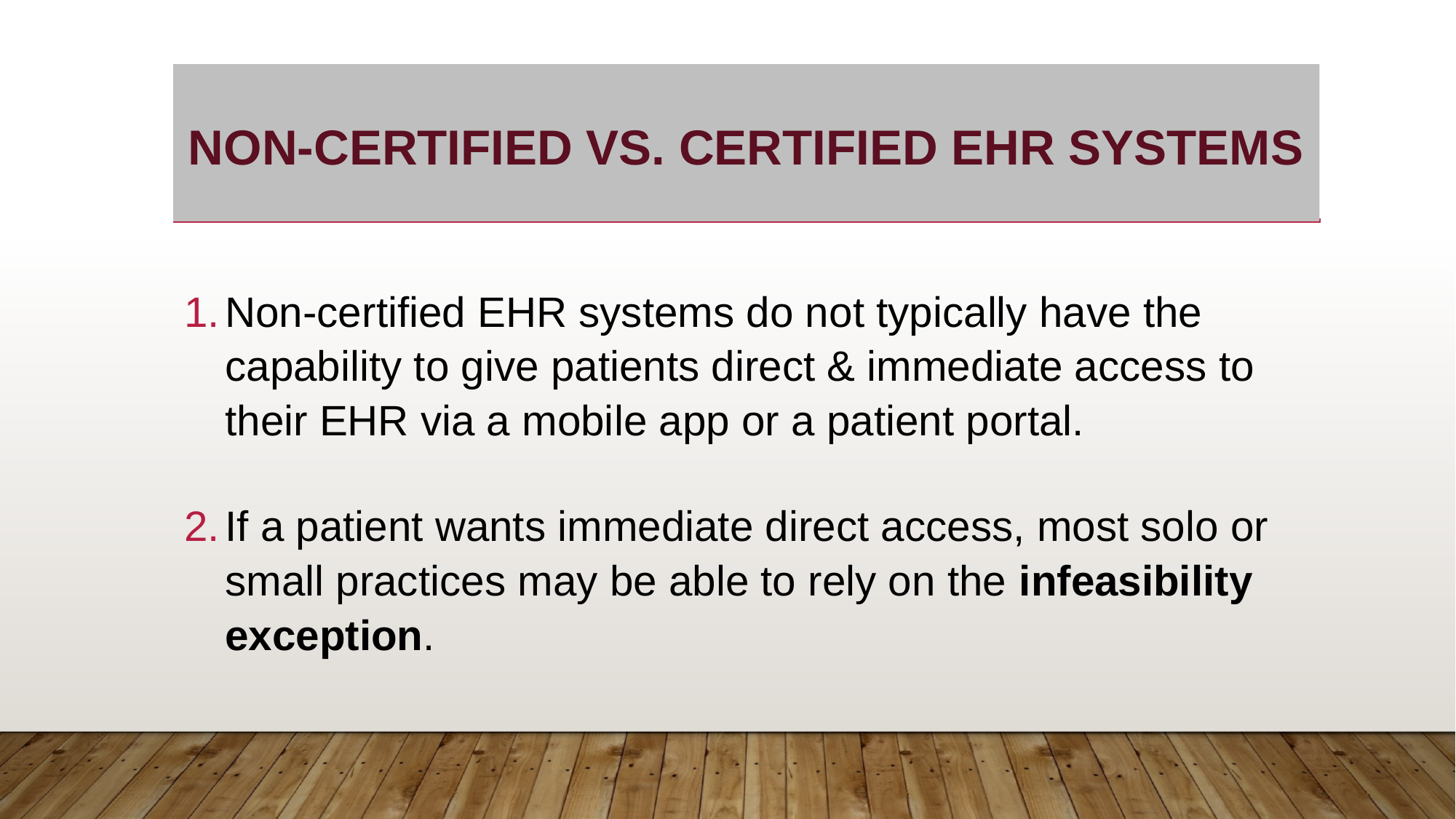

# Non-Certified vs. Certified EHR systems
Non-certified EHR systems do not typically have the capability to give patients direct & immediate access to their EHR via a mobile app or a patient portal.
If a patient wants immediate direct access, most solo or small practices may be able to rely on the infeasibility exception.